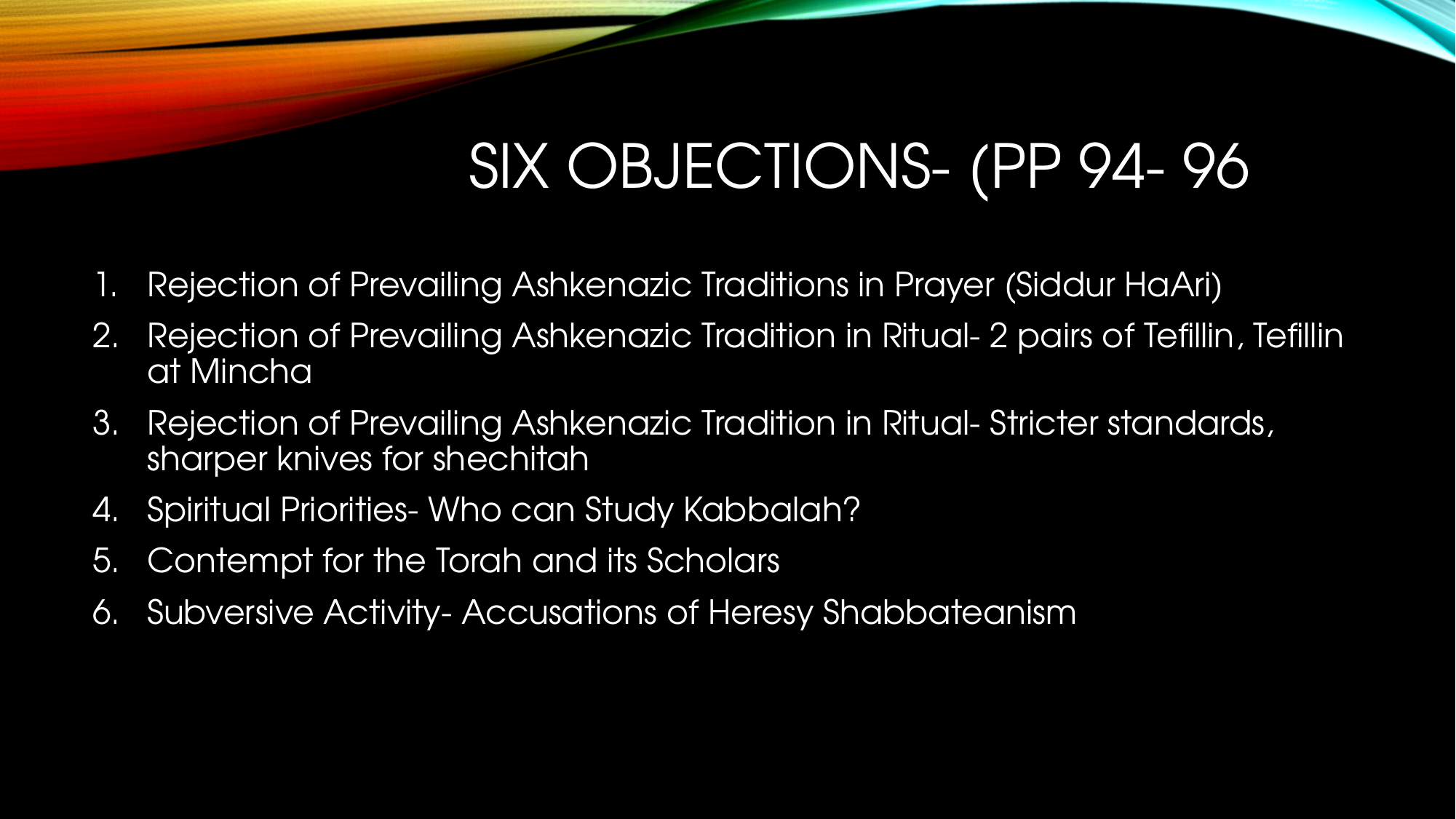

# Six Objections- (PP 94- 96
Rejection of Prevailing Ashkenazic Traditions in Prayer (Siddur HaAri)
Rejection of Prevailing Ashkenazic Tradition in Ritual- 2 pairs of Tefillin, Tefillin at Mincha
Rejection of Prevailing Ashkenazic Tradition in Ritual- Stricter standards, sharper knives for shechitah
Spiritual Priorities- Who can Study Kabbalah?
Contempt for the Torah and its Scholars
Subversive Activity- Accusations of Heresy Shabbateanism